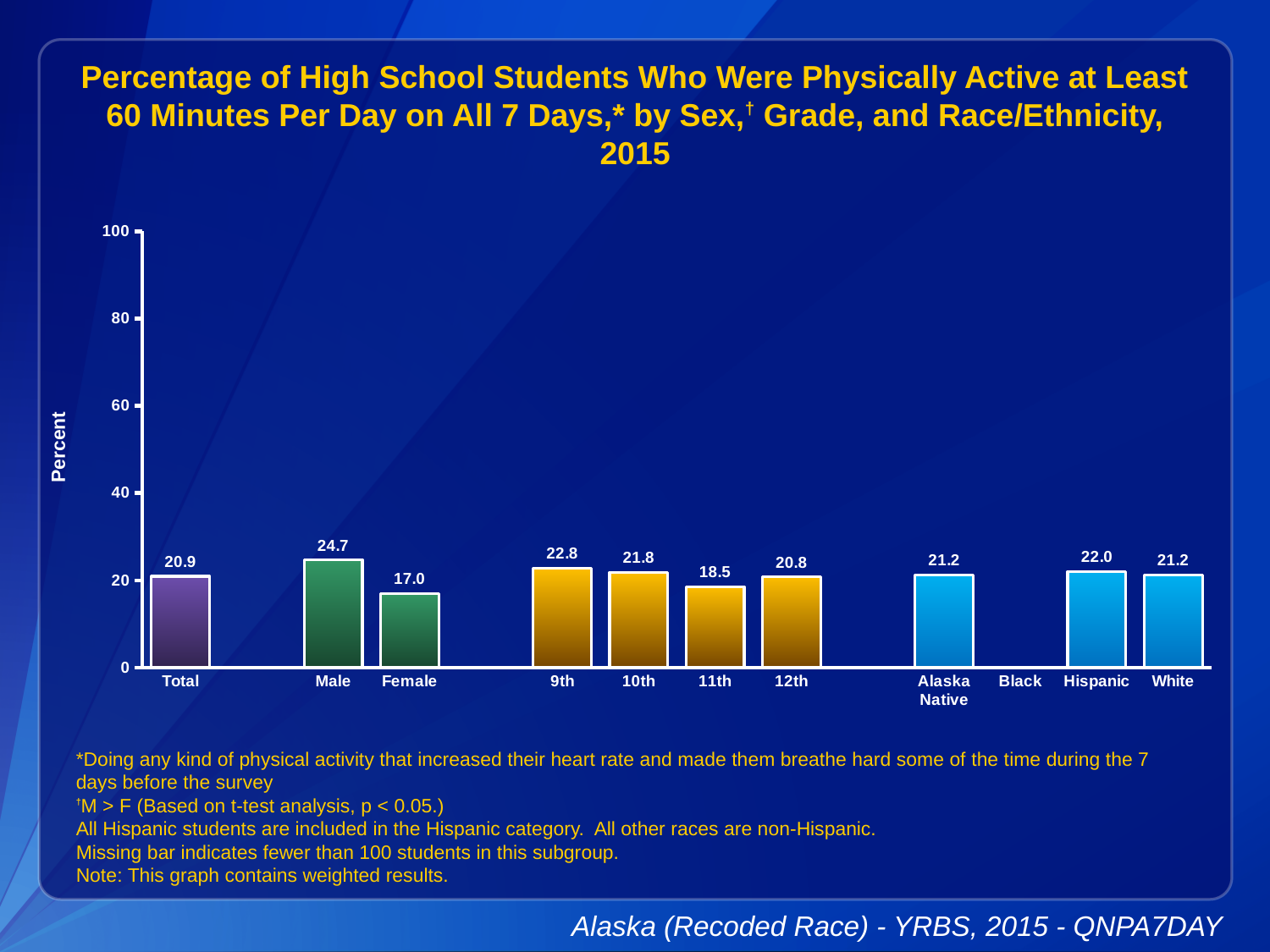

Percentage of High School Students Who Were Physically Active at Least 60 Minutes Per Day on All 7 Days,* by Sex,† Grade, and Race/Ethnicity, 2015

### Chart

| Category | Series 1 |
|---|---|
| Total | 20.9 |
|  | None |
| Male | 24.7 |
| Female | 17.0 |
|  | None |
| 9th | 22.8 |
| 10th | 21.8 |
| 11th | 18.5 |
| 12th | 20.8 |
|  | None |
| Alaska Native | 21.2 |
| Black | None |
| Hispanic | 22.0 |
| White | 21.2 |
*Doing any kind of physical activity that increased their heart rate and made them breathe hard some of the time during the 7 days before the survey
†M > F (Based on t-test analysis, p < 0.05.)
All Hispanic students are included in the Hispanic category.  All other races are non-Hispanic.
Missing bar indicates fewer than 100 students in this subgroup.
Note: This graph contains weighted results.
Alaska (Recoded Race) - YRBS, 2015 - QNPA7DAY